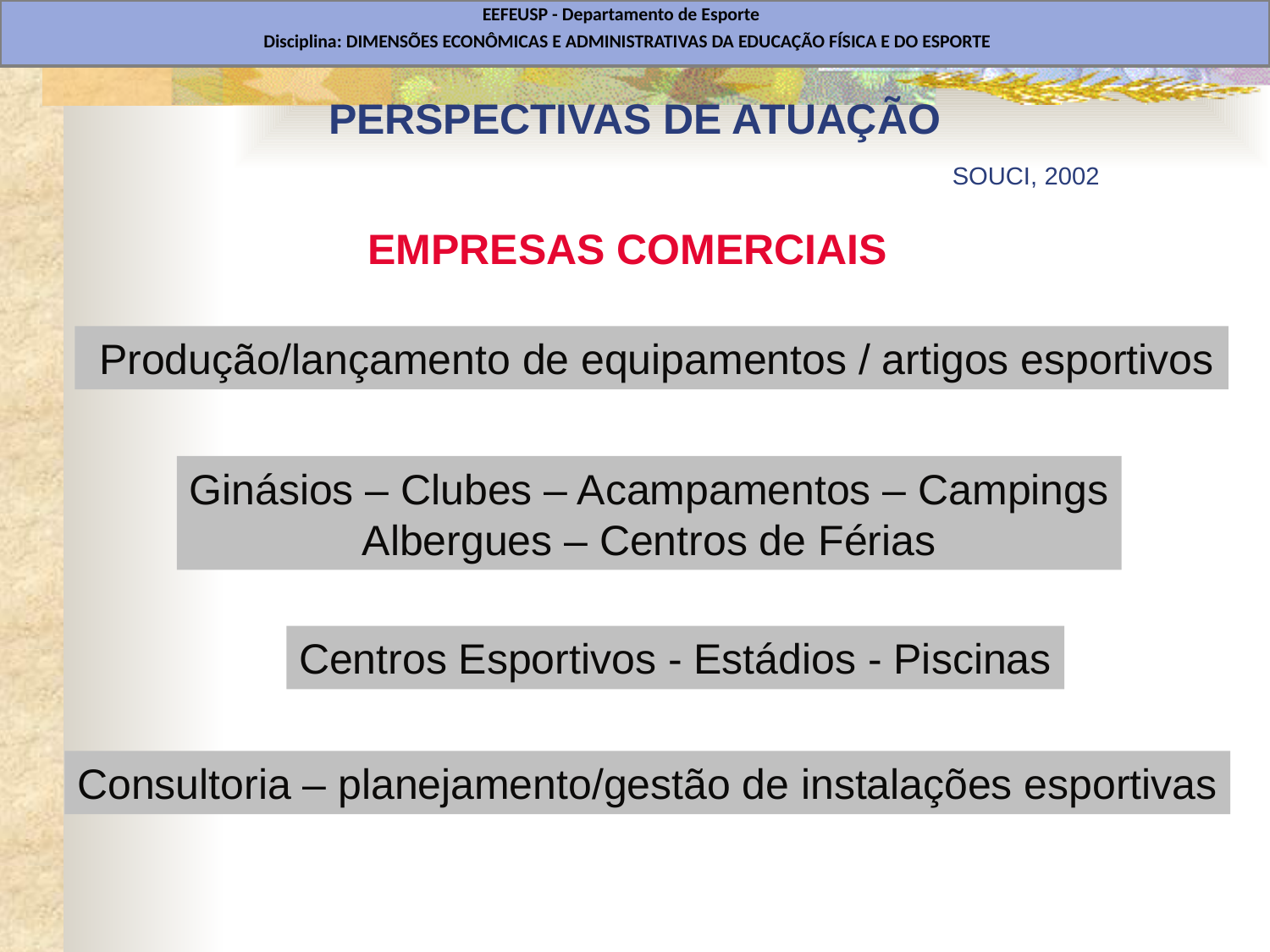

EEFEUSP - Departamento de Esporte
Disciplina: DIMENSÕES ECONÔMICAS E ADMINISTRATIVAS DA EDUCAÇÃO FÍSICA E DO ESPORTE
# PERSPECTIVAS DE ATUAÇÃO SOUCI, 2002
EMPRESAS COMERCIAIS
 Produção/lançamento de equipamentos / artigos esportivos
Ginásios – Clubes – Acampamentos – Campings
Albergues – Centros de Férias
Centros Esportivos - Estádios - Piscinas
Consultoria – planejamento/gestão de instalações esportivas